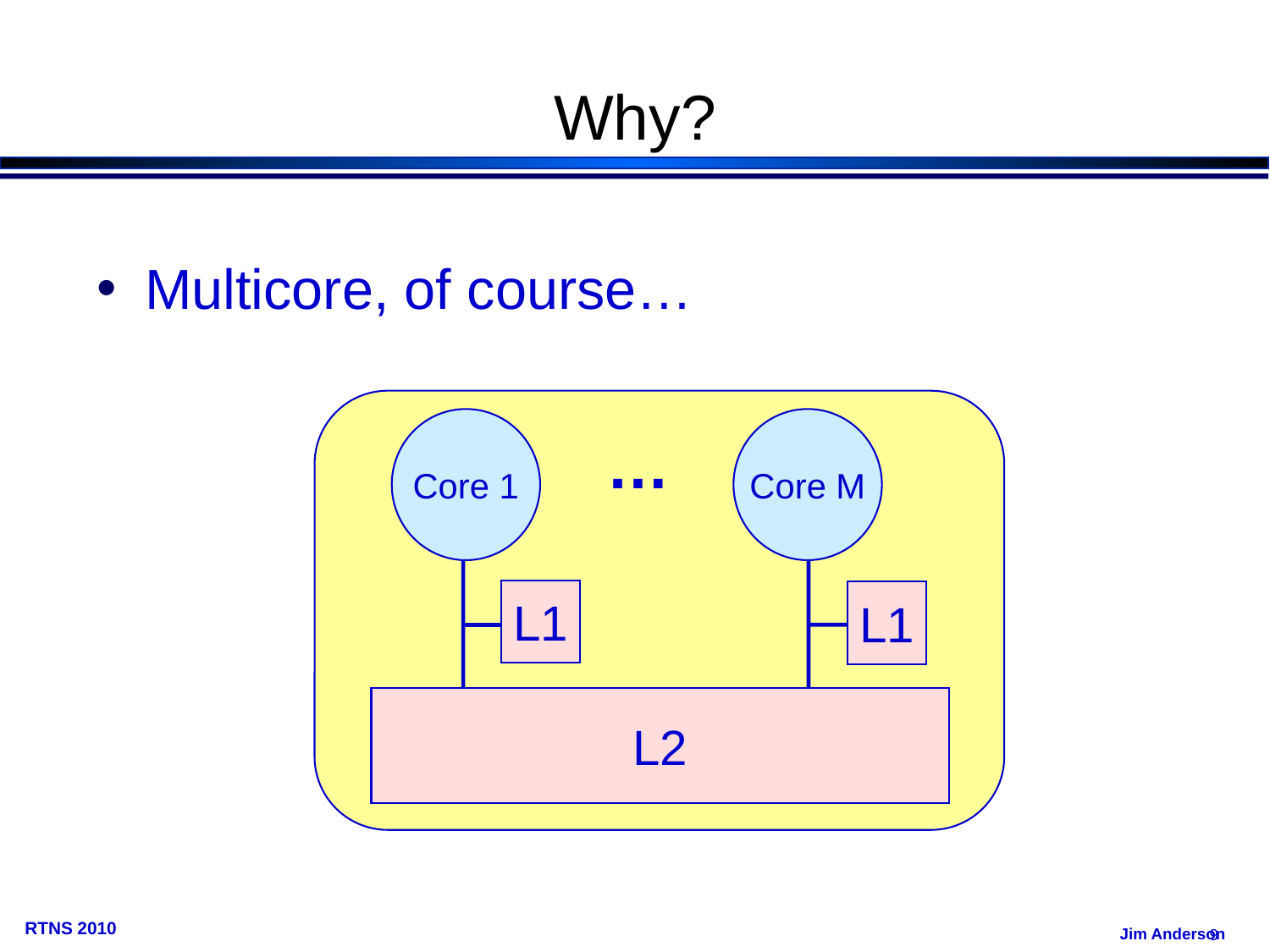

# Why?
Multicore, of course…

Core 1
Core M
…

L1
L1

L2